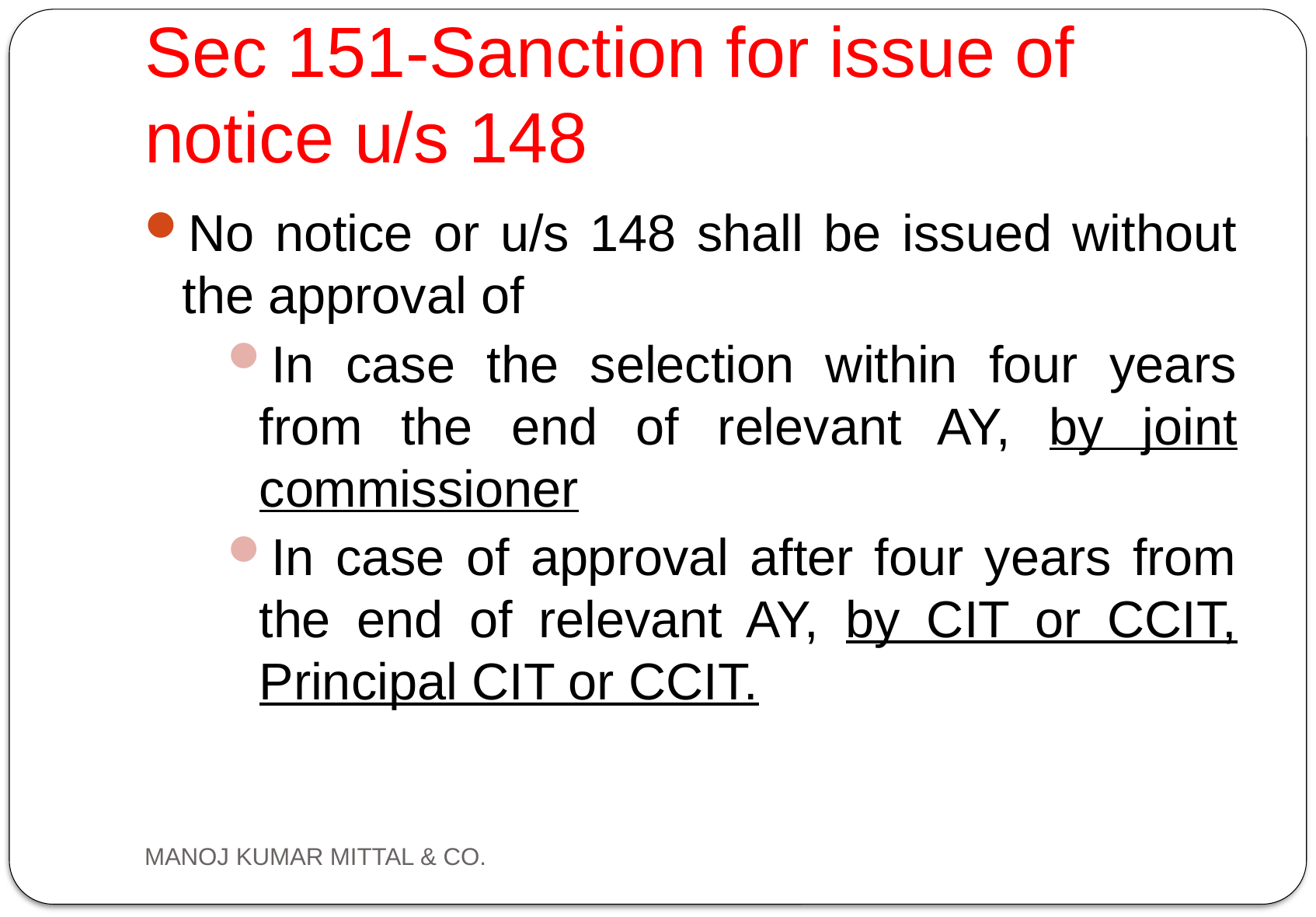

# Sec 151-Sanction for issue of notice u/s 148
No notice or u/s 148 shall be issued without the approval of
In case the selection within four years from the end of relevant AY, by joint commissioner
In case of approval after four years from the end of relevant AY, by CIT or CCIT, Principal CIT or CCIT.
MANOJ KUMAR MITTAL & CO.